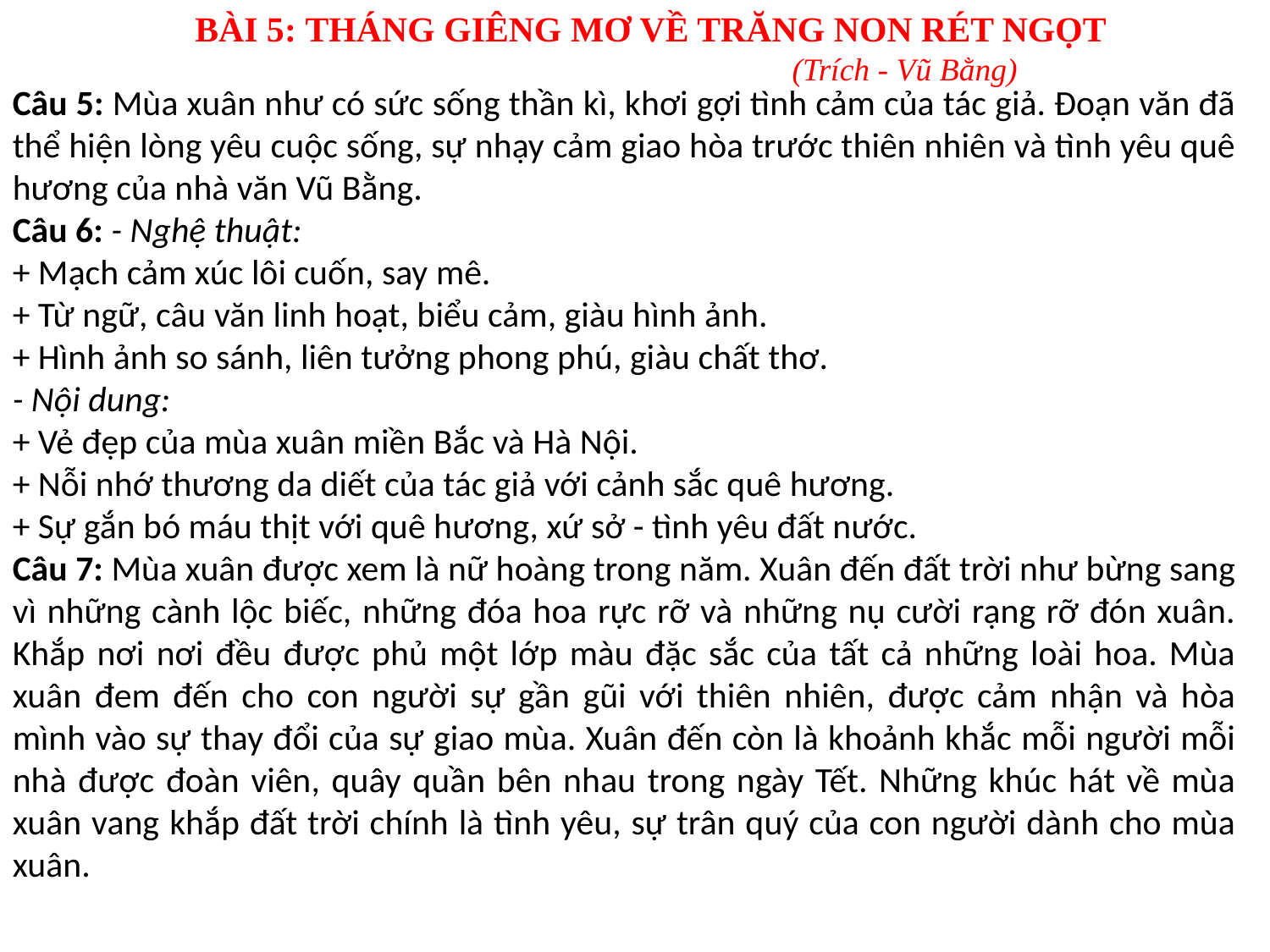

BÀI 5: THÁNG GIÊNG MƠ VỀ TRĂNG NON RÉT NGỌT
				(Trích - Vũ Bằng)

Câu 5: Mùa xuân như có sức sống thần kì, khơi gợi tình cảm của tác giả. Đoạn văn đã thể hiện lòng yêu cuộc sống, sự nhạy cảm giao hòa trước thiên nhiên và tình yêu quê hương của nhà văn Vũ Bằng.
Câu 6: - Nghệ thuật:
+ Mạch cảm xúc lôi cuốn, say mê.
+ Từ ngữ, câu văn linh hoạt, biểu cảm, giàu hình ảnh.
+ Hình ảnh so sánh, liên tưởng phong phú, giàu chất thơ.
- Nội dung:
+ Vẻ đẹp của mùa xuân miền Bắc và Hà Nội.
+ Nỗi nhớ thương da diết của tác giả với cảnh sắc quê hương.
+ Sự gắn bó máu thịt với quê hương, xứ sở - tình yêu đất nước.
Câu 7: Mùa xuân được xem là nữ hoàng trong năm. Xuân đến đất trời như bừng sang vì những cành lộc biếc, những đóa hoa rực rỡ và những nụ cười rạng rỡ đón xuân. Khắp nơi nơi đều được phủ một lớp màu đặc sắc của tất cả những loài hoa. Mùa xuân đem đến cho con người sự gần gũi với thiên nhiên, được cảm nhận và hòa mình vào sự thay đổi của sự giao mùa. Xuân đến còn là khoảnh khắc mỗi người mỗi nhà được đoàn viên, quây quần bên nhau trong ngày Tết. Những khúc hát về mùa xuân vang khắp đất trời chính là tình yêu, sự trân quý của con người dành cho mùa xuân.